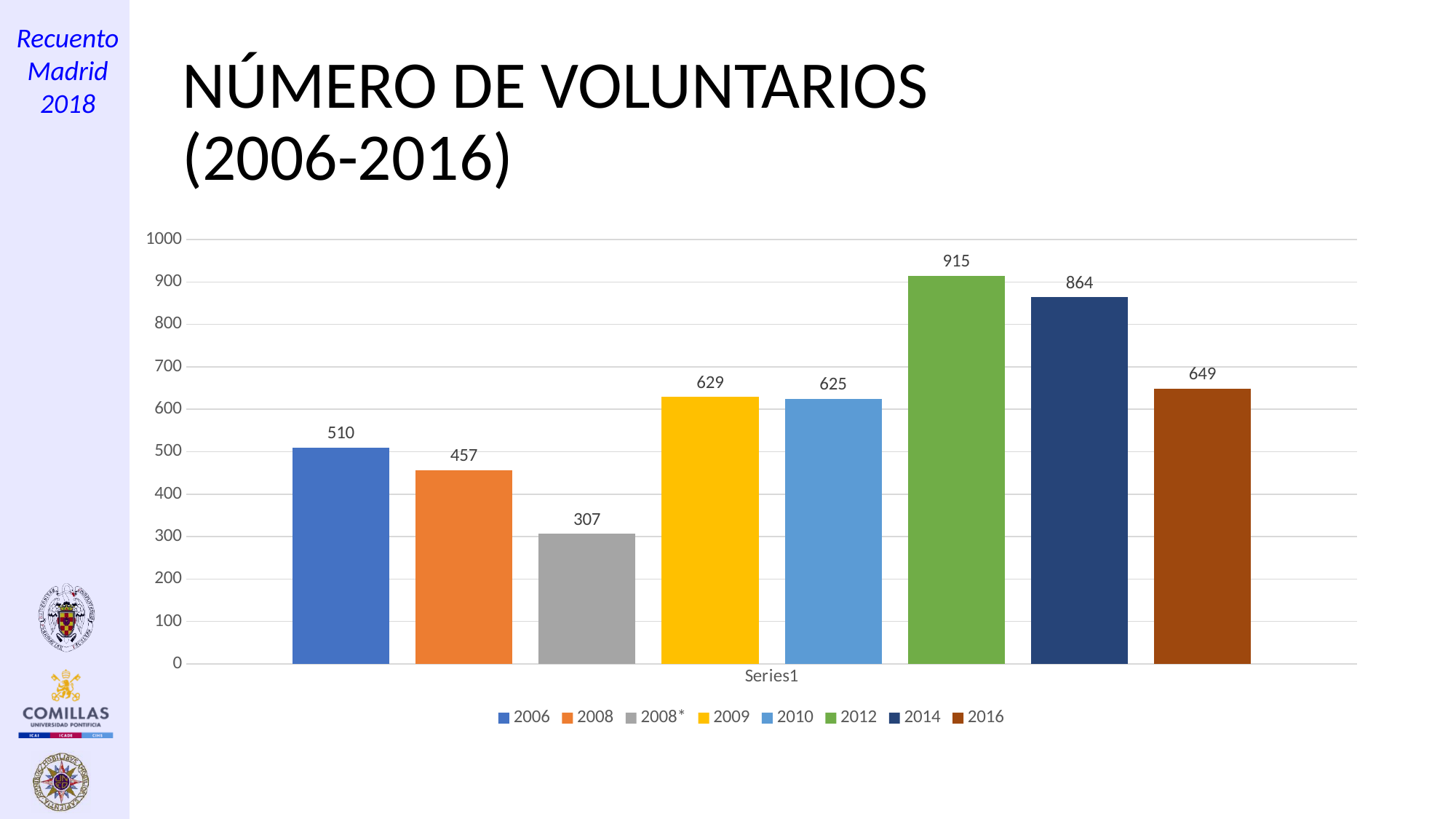

16
# NÚMERO DE VOLUNTARIOS (2006-2016)

### Chart

| Category | 2006 | 2008 | 2008* | 2009 | 2010 | 2012 | 2014 | 2016 |
|---|---|---|---|---|---|---|---|---|
|  | 510.0 | 457.0 | 307.0 | 629.0 | 625.0 | 915.0 | 864.0 | 649.0 |